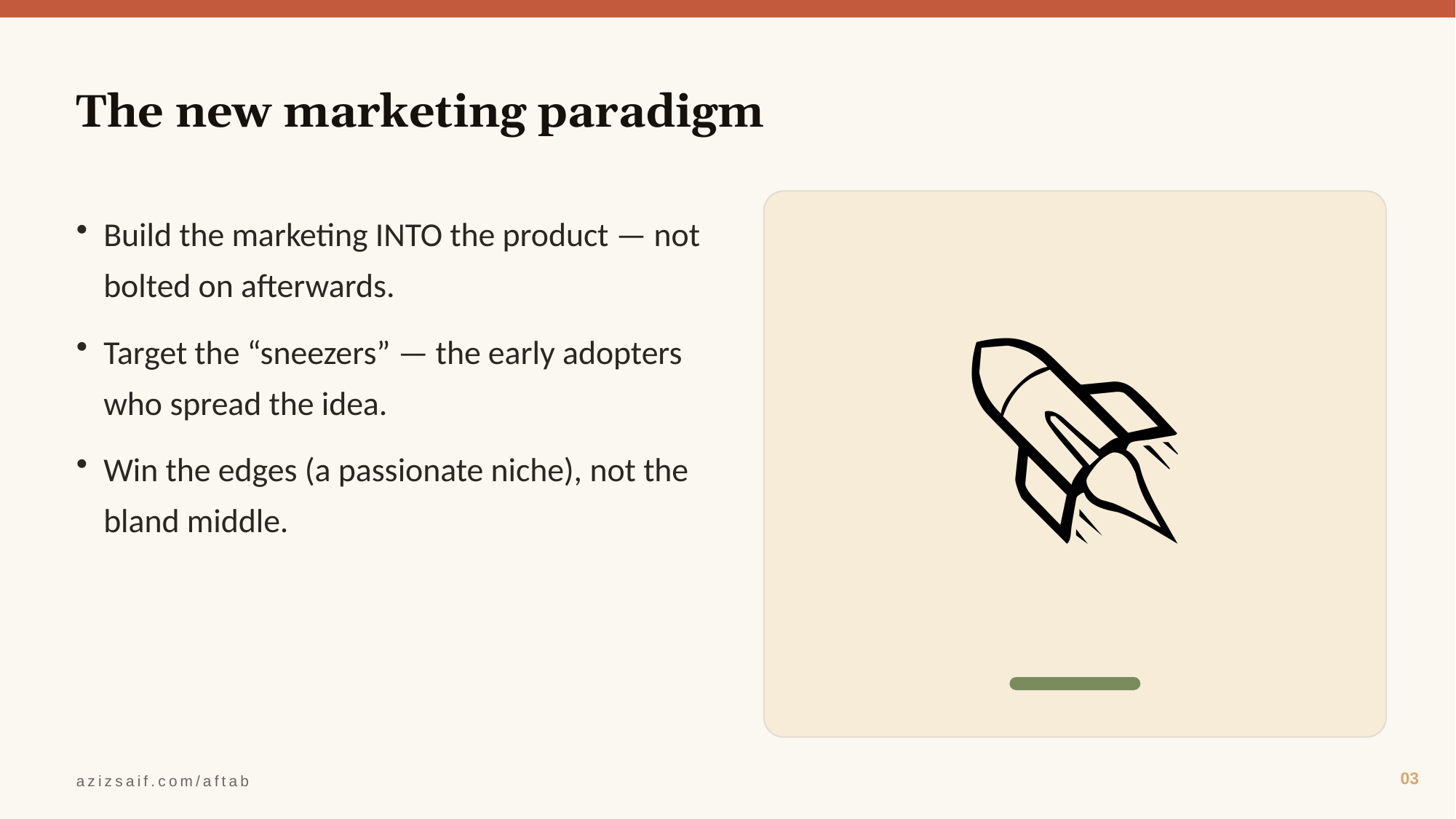

The new marketing paradigm

🚀
Build the marketing INTO the product — not bolted on afterwards.
Target the “sneezers” — the early adopters who spread the idea.
Win the edges (a passionate niche), not the bland middle.

03
azizsaif.com/aftab